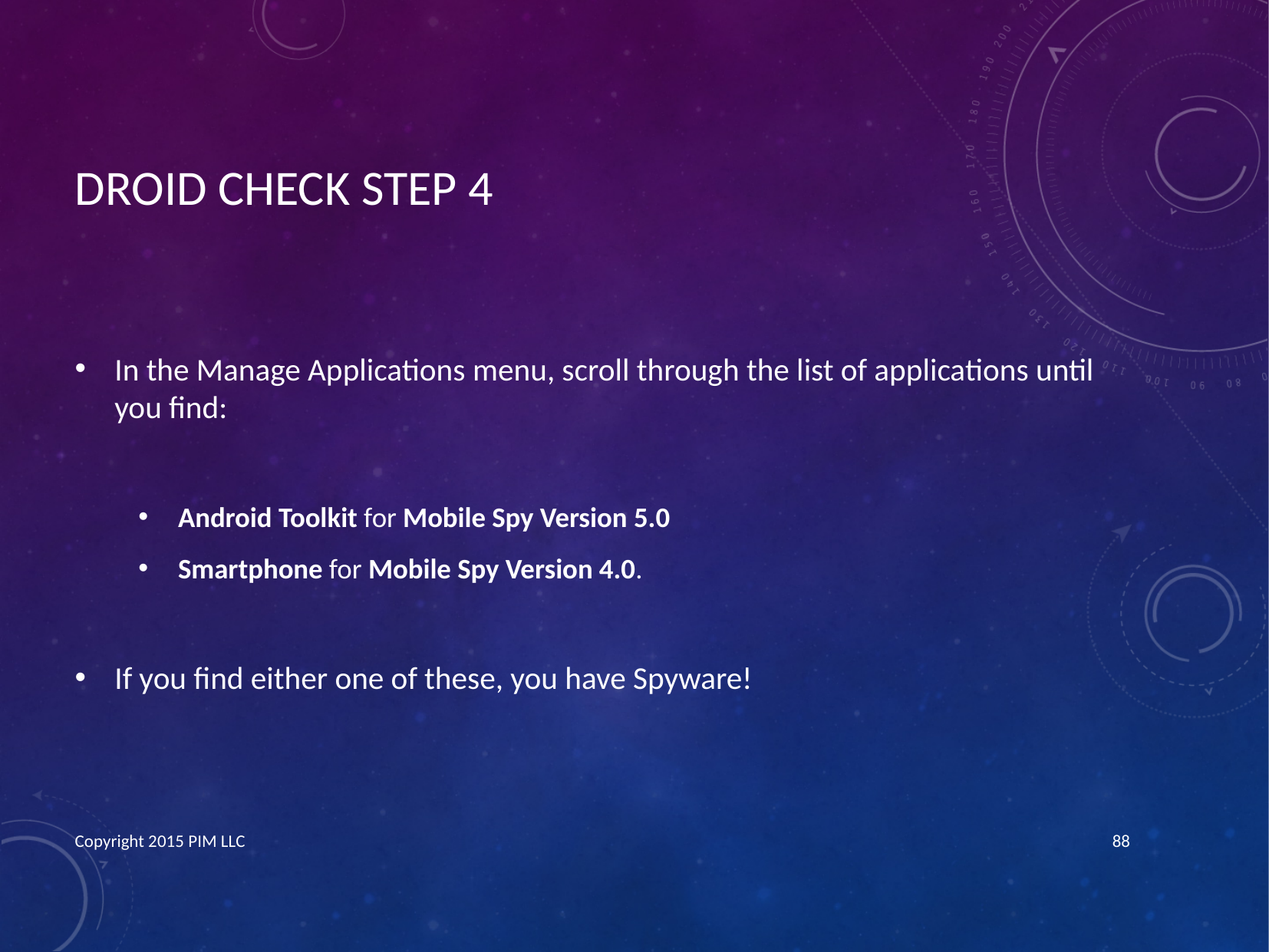

# Droid Check step 4
In the Manage Applications menu, scroll through the list of applications until you find:

Android Toolkit for Mobile Spy Version 5.0
Smartphone for Mobile Spy Version 4.0.

If you find either one of these, you have Spyware!

Copyright 2015 PIM LLC
88